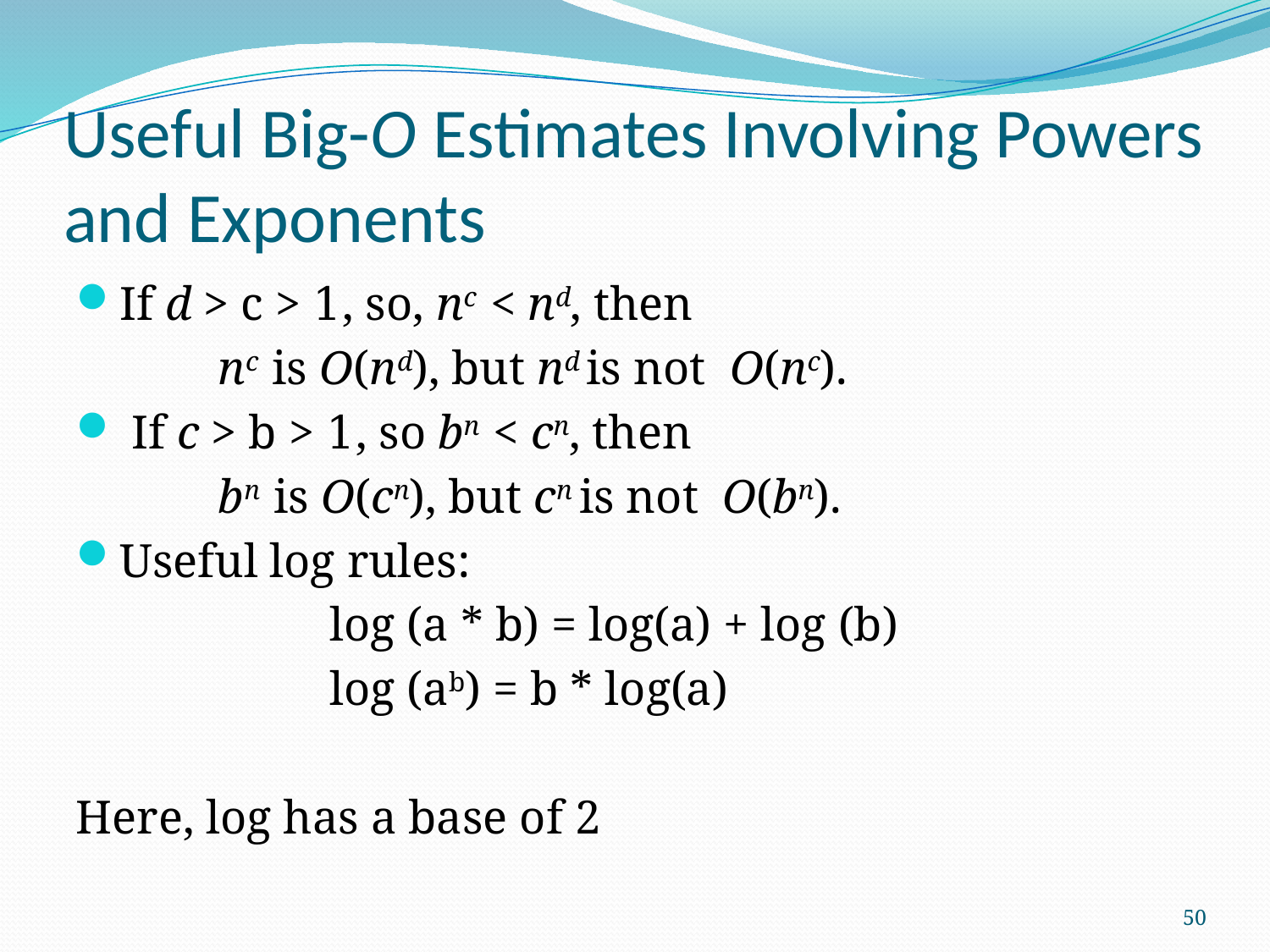

# Useful Big-O Estimates Involving Powers and Exponents
If d > c > 1, so, nc  < nd, then
            nc  is O(nd), but nd is not  O(nc).
 If c > b > 1, so bn  < cn, then
            bn  is O(cn), but cn is not  O(bn).
Useful log rules:
		log (a * b) = log(a) + log (b)
		log (ab) = b * log(a)

Here, log has a base of 2

50